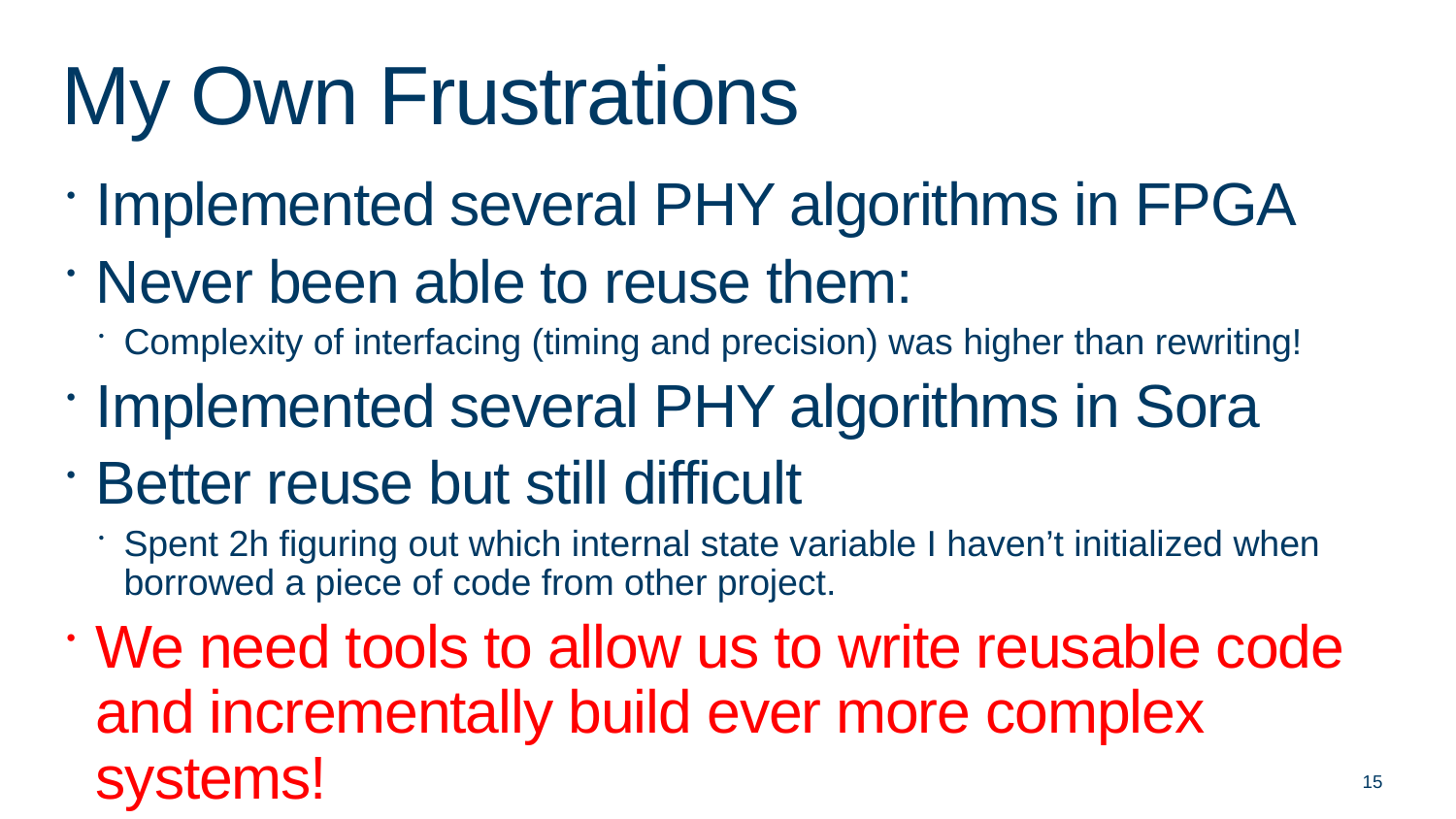

# My Own Frustrations
Implemented several PHY algorithms in FPGA
Never been able to reuse them:
Complexity of interfacing (timing and precision) was higher than rewriting!
Implemented several PHY algorithms in Sora
Better reuse but still difficult
Spent 2h figuring out which internal state variable I haven’t initialized when borrowed a piece of code from other project.
We need tools to allow us to write reusable code
and incrementally build ever more complex systems!
15